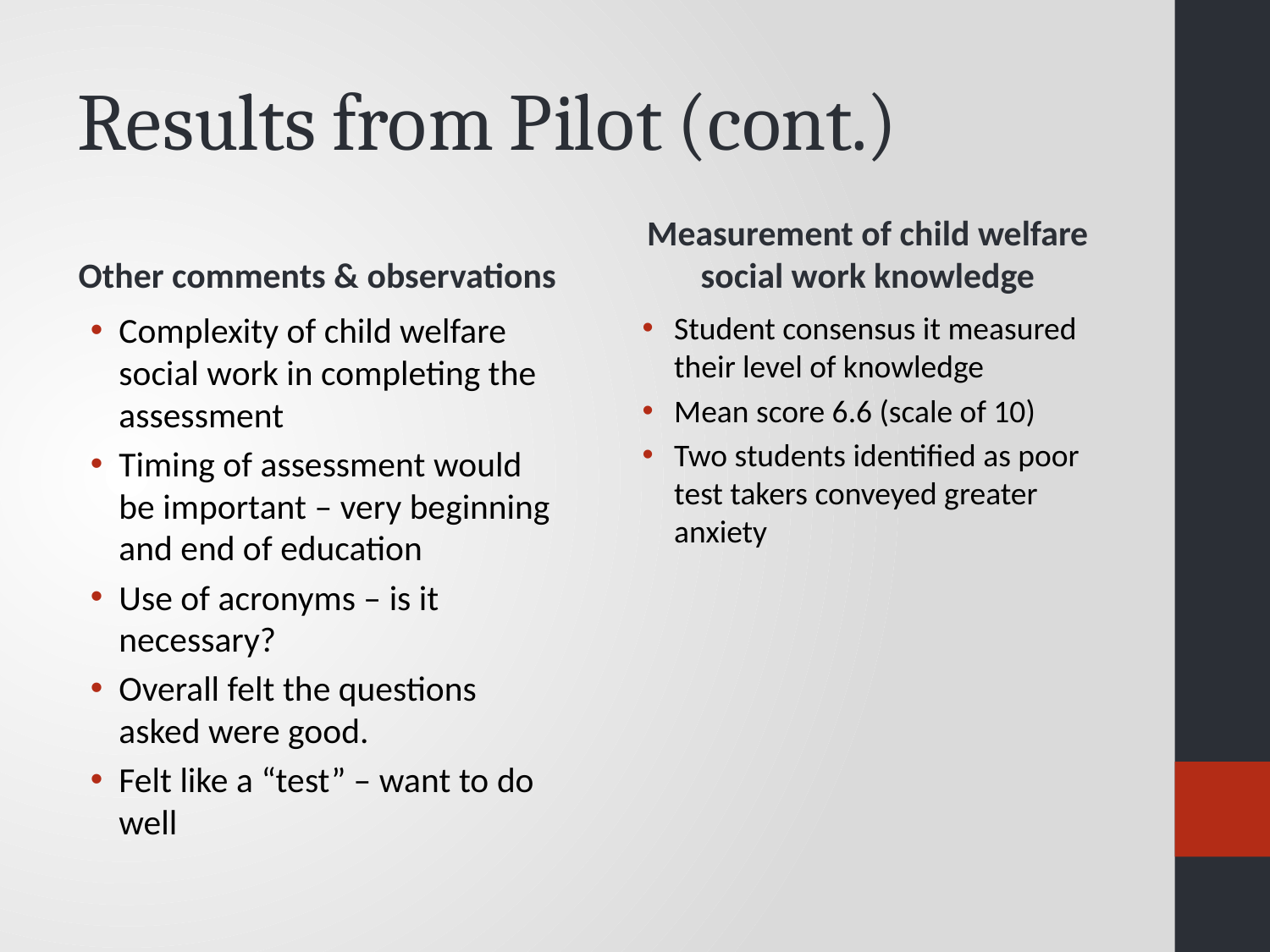

# Results from Pilot (cont.)
Other comments & observations
Measurement of child welfare social work knowledge
Complexity of child welfare social work in completing the assessment
Timing of assessment would be important – very beginning and end of education
Use of acronyms – is it necessary?
Overall felt the questions asked were good.
Felt like a “test” – want to do well

Student consensus it measured their level of knowledge
Mean score 6.6 (scale of 10)
Two students identified as poor test takers conveyed greater anxiety